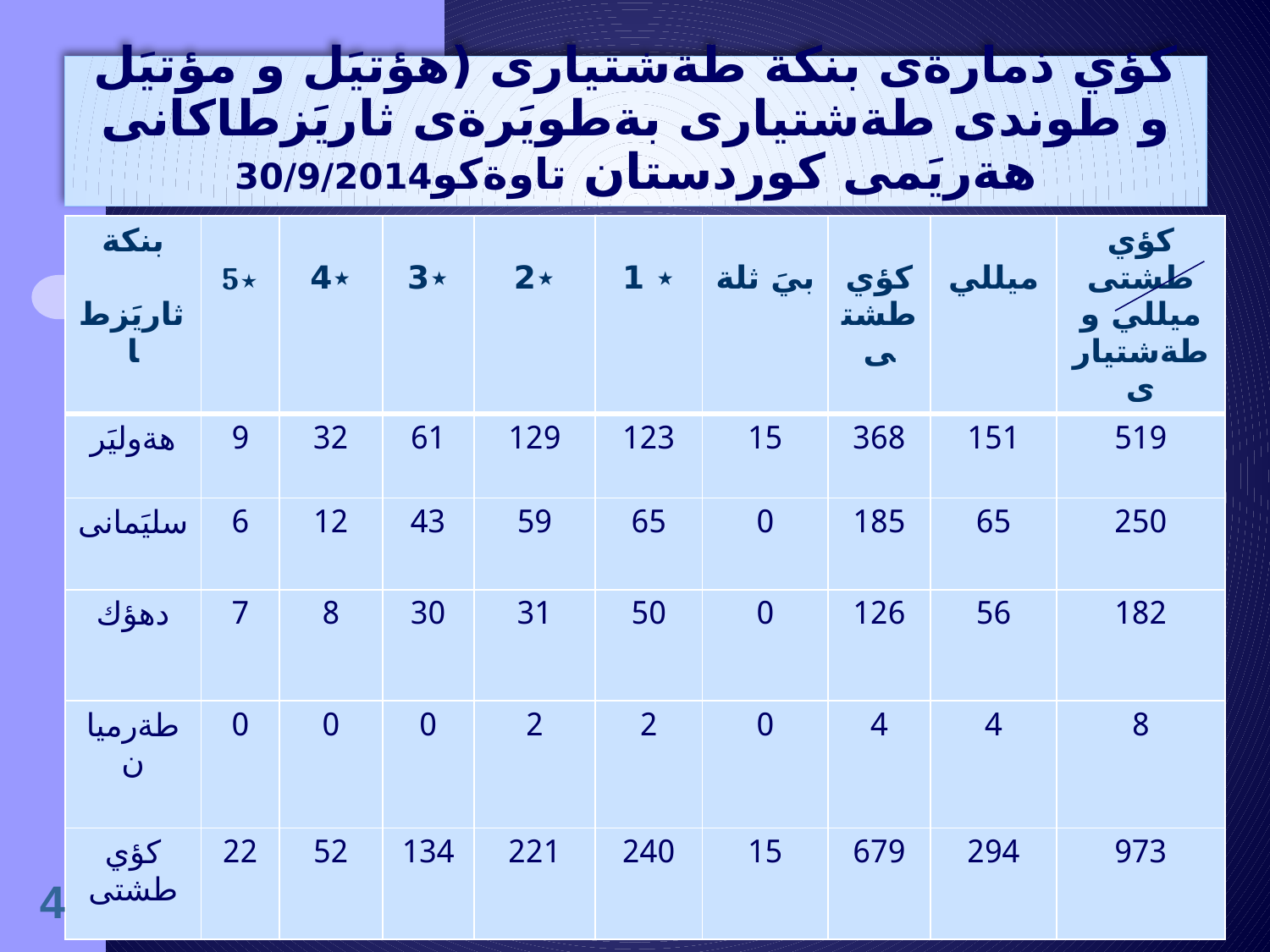

# كؤي ذمارةى بنكة طةشتيارى (هؤتيَل و مؤتيَل و طوندى طةشتيارى بةطويَرةى ثاريَزطاكانى هةريَمى كوردستان تاوةكو30/9/2014
| بنكة ثاريَزطا | 5⋆ | ⋆4 | ⋆3 | ⋆2 | ⋆ 1 | بيَ ثلة | كؤي طشتى | ميللي | كؤي طشتى ميللي و طةشتيارى |
| --- | --- | --- | --- | --- | --- | --- | --- | --- | --- |
| هةوليَر | 9 | 32 | 61 | 129 | 123 | 15 | 368 | 151 | 519 |
| سليَمانى | 6 | 12 | 43 | 59 | 65 | 0 | 185 | 65 | 250 |
| دهؤك | 7 | 8 | 30 | 31 | 50 | 0 | 126 | 56 | 182 |
| طةرميان | 0 | 0 | 0 | 2 | 2 | 0 | 4 | 4 | 8 |
| كؤي طشتى | 22 | 52 | 134 | 221 | 240 | 15 | 679 | 294 | 973 |
4